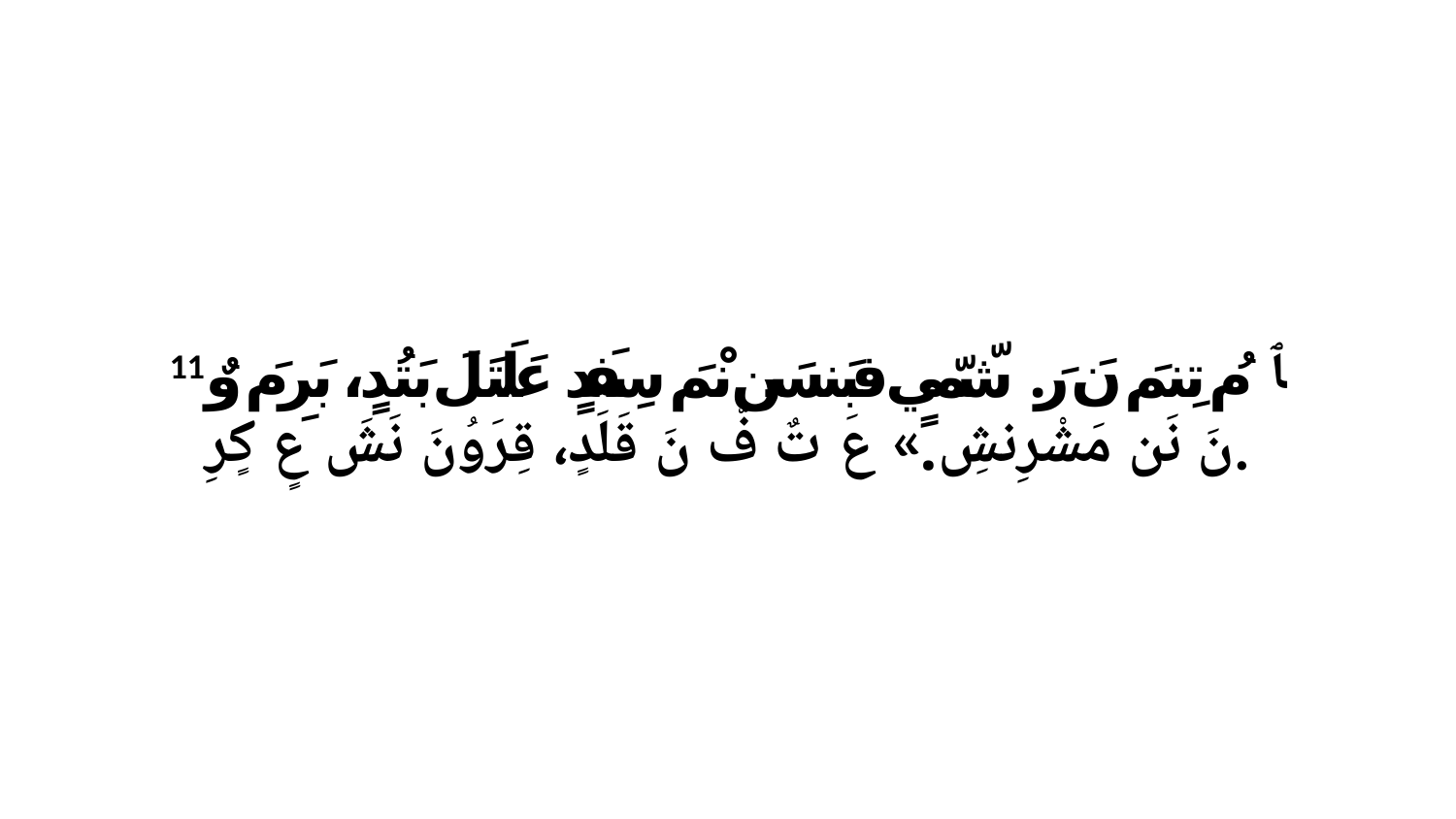

11 ﭑ مُ تِنمَ نَ رَ. شّمّيٍ فبَنسَن نْمَ سِفَدٍ عَلَتَلَ بَتُدٍ، بَرِ مَ وٌ نَ نَن مَشْرِنشِ.» عَ تٌ فّ نَ قَلَدٍ، قِرَوُنَ نَشَ عٍ كٍرِ.